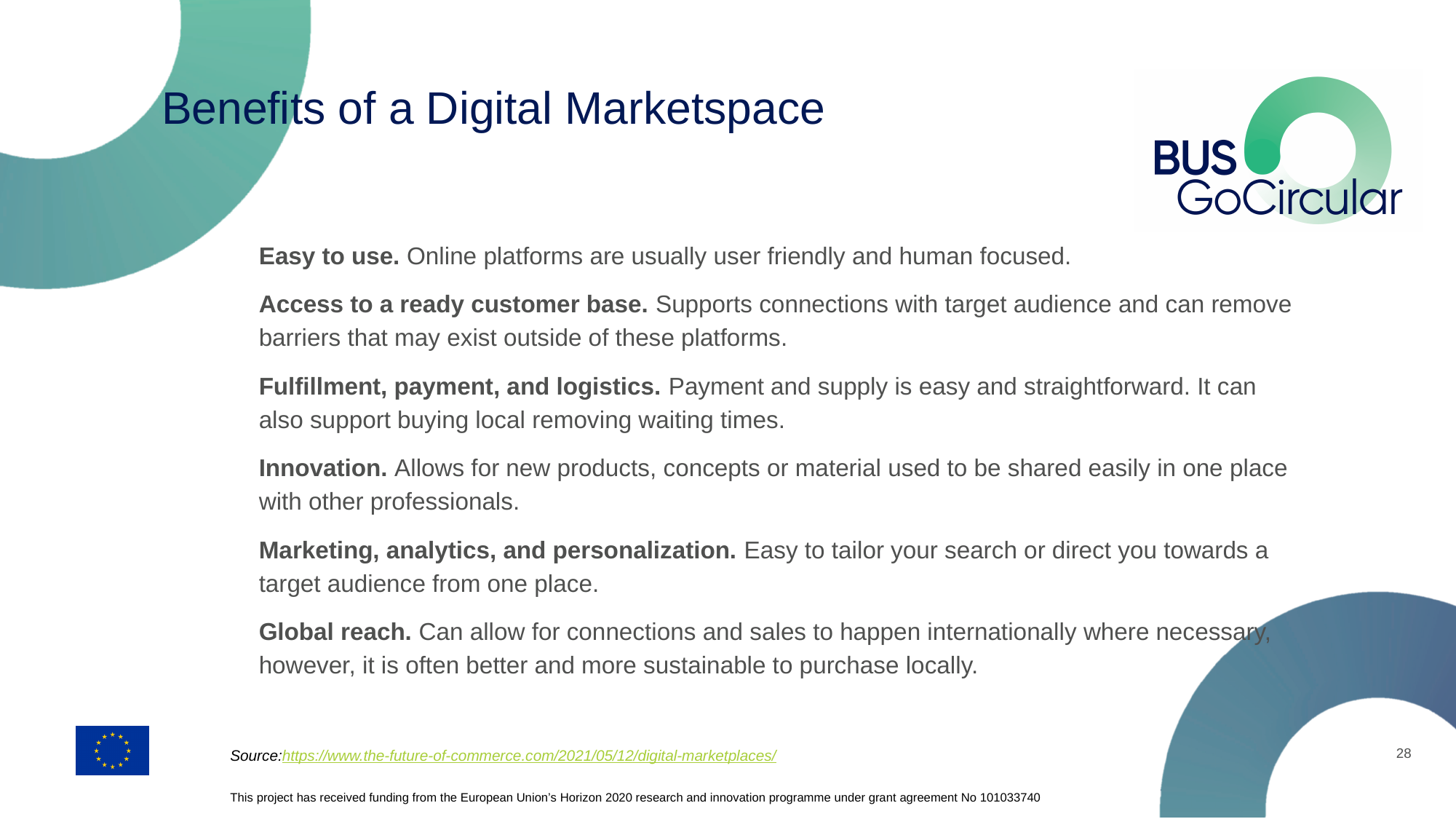

# Benefits of a Digital Marketspace
Easy to use. Online platforms are usually user friendly and human focused.
Access to a ready customer base. Supports connections with target audience and can remove barriers that may exist outside of these platforms.
Fulfillment, payment, and logistics. Payment and supply is easy and straightforward. It can also support buying local removing waiting times.
Innovation. Allows for new products, concepts or material used to be shared easily in one place with other professionals.
Marketing, analytics, and personalization. Easy to tailor your search or direct you towards a target audience from one place.
Global reach. Can allow for connections and sales to happen internationally where necessary, however, it is often better and more sustainable to purchase locally.
28
Source:https://www.the-future-of-commerce.com/2021/05/12/digital-marketplaces/